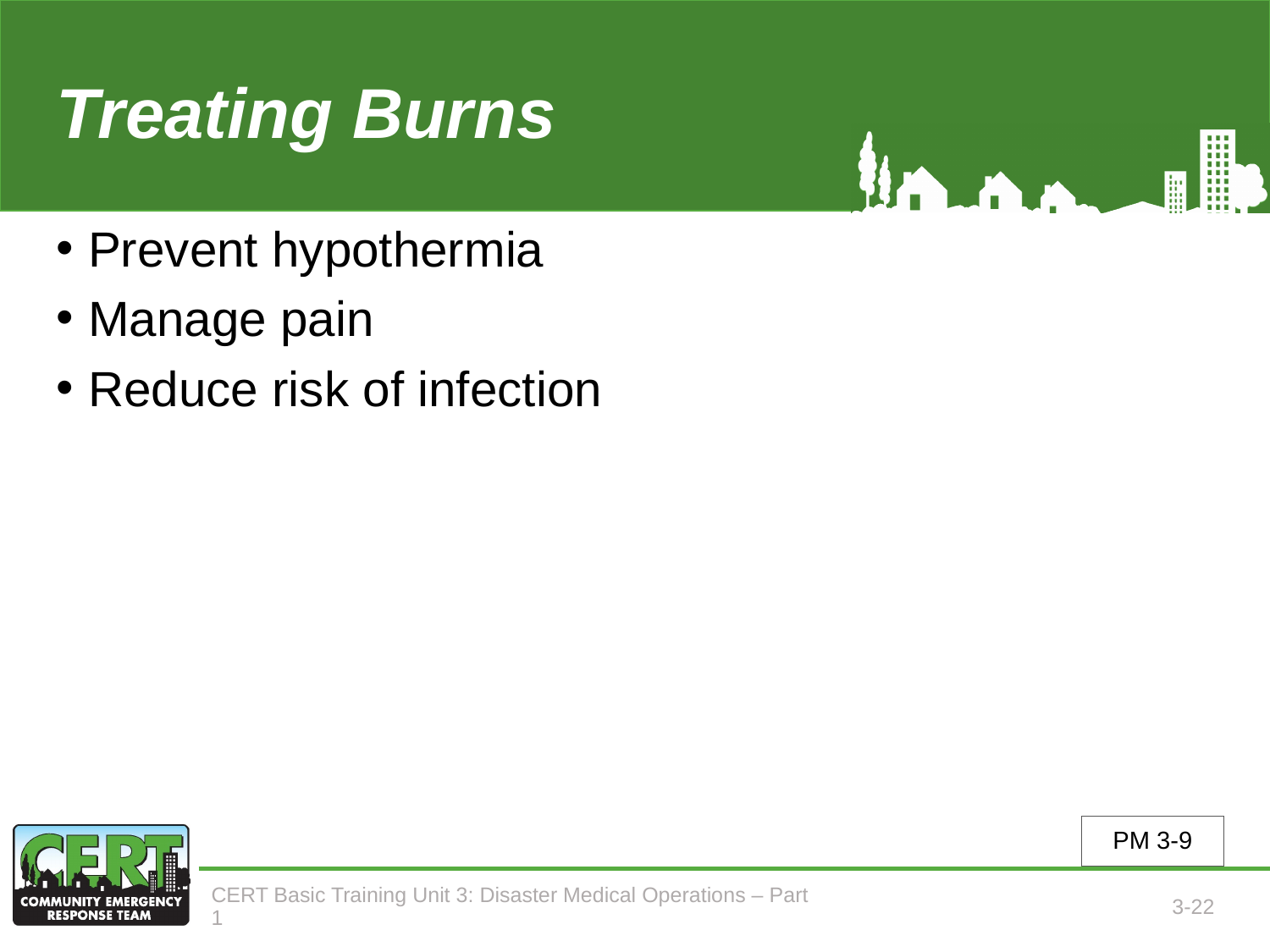

# Treating Burns
Prevent hypothermia
Manage pain
Reduce risk of infection
PM 3-9
CERT Basic Training Unit 3: Disaster Medical Operations – Part 1
3-22